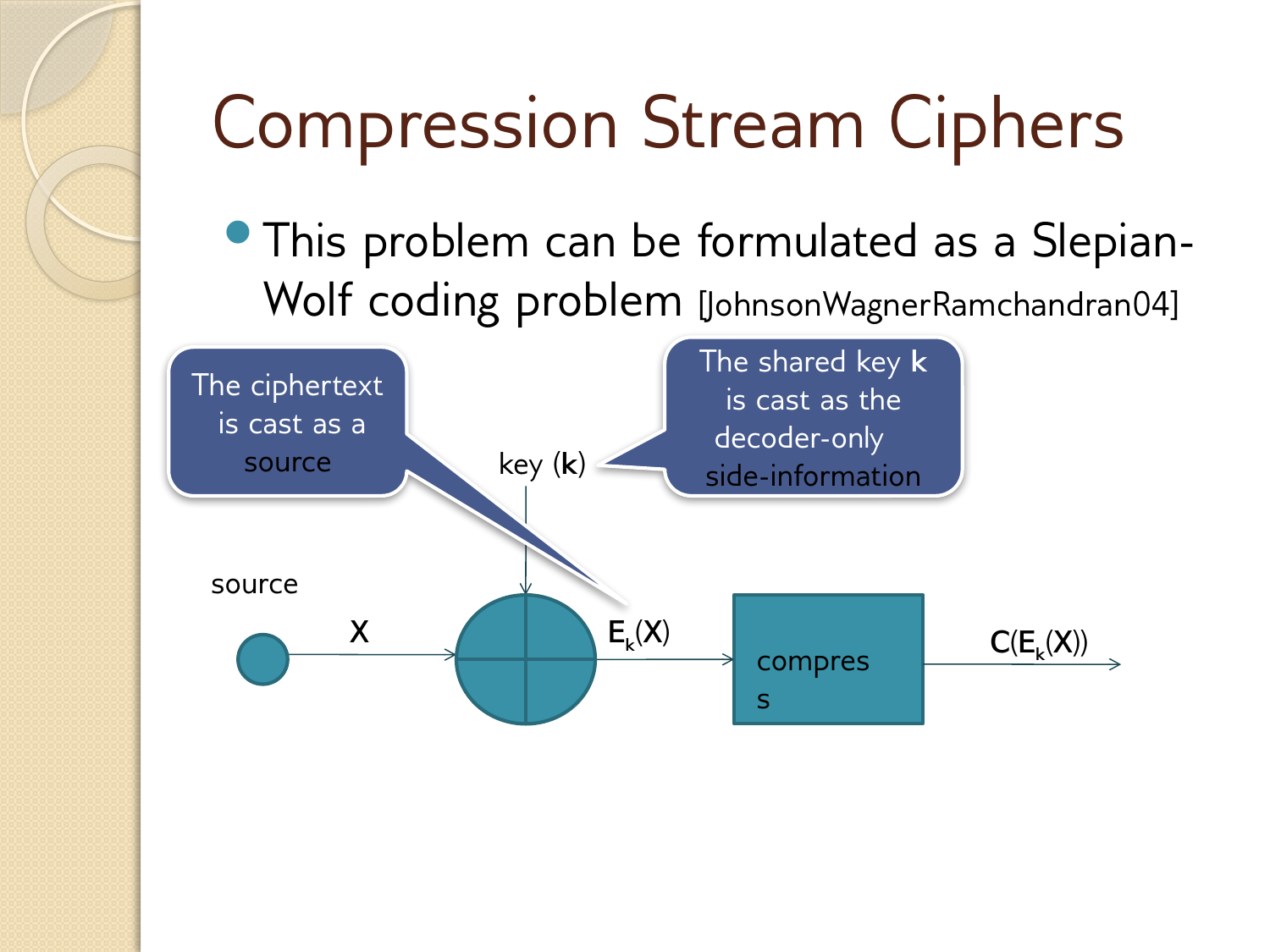

# Compression Stream Ciphers
This problem can be formulated as a Slepian-Wolf coding problem [JohnsonWagnerRamchandran04]
The shared key k is cast as the decoder-only    side-information
The ciphertext  is cast as a source
key (k)
source

X
Ek(X)
C(Ek(X))
compress